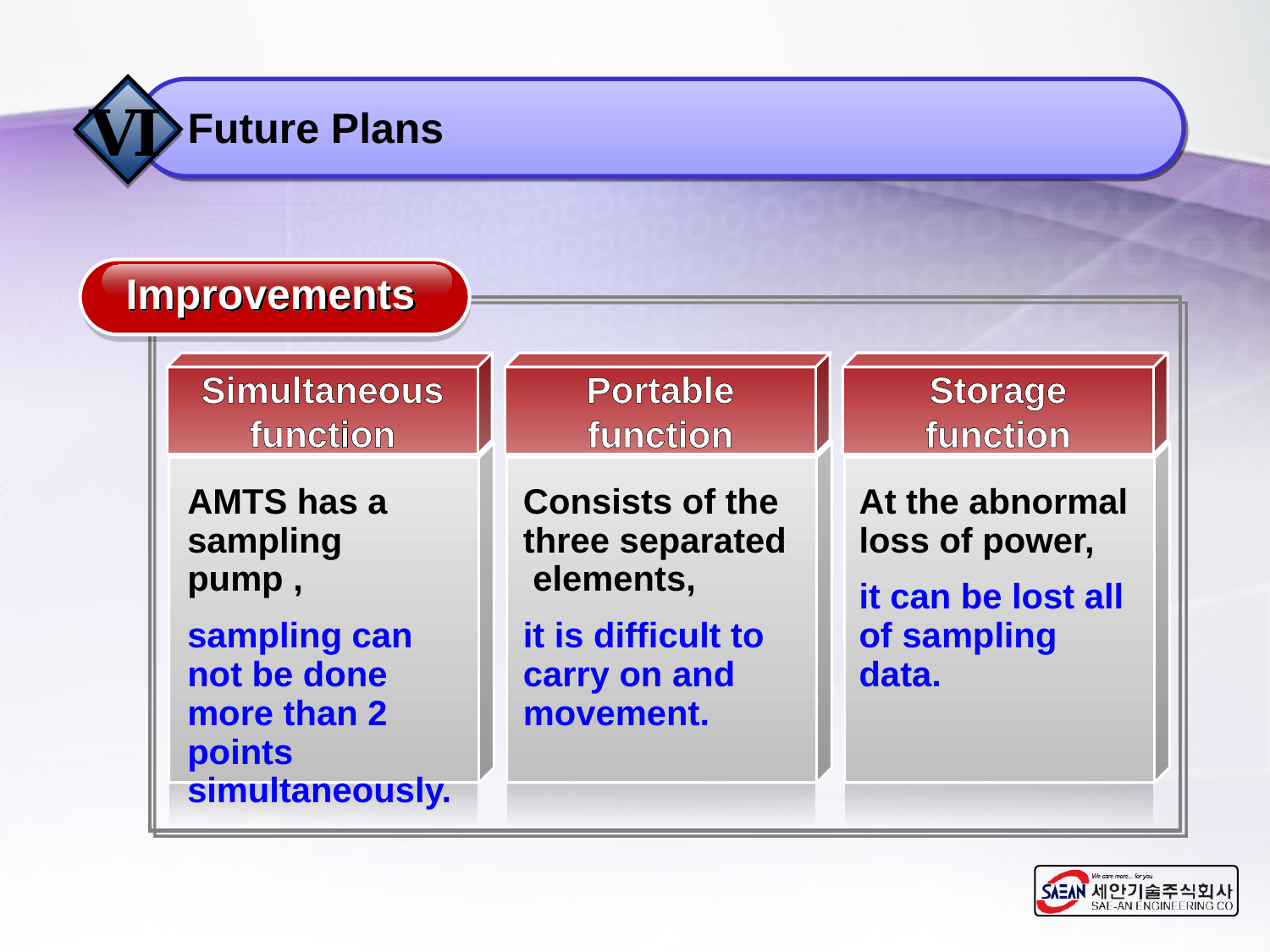

Ⅵ
Future Plans

Improvements

Simultaneous
function
Portable
function
Storage
function

AMTS has a sampling pump ,

sampling can not be done  more than 2 points simultaneously.

Consists of the three separated   elements,
it is difficult to carry on and movement.

At the abnormal loss of power,
it can be lost all of sampling data.